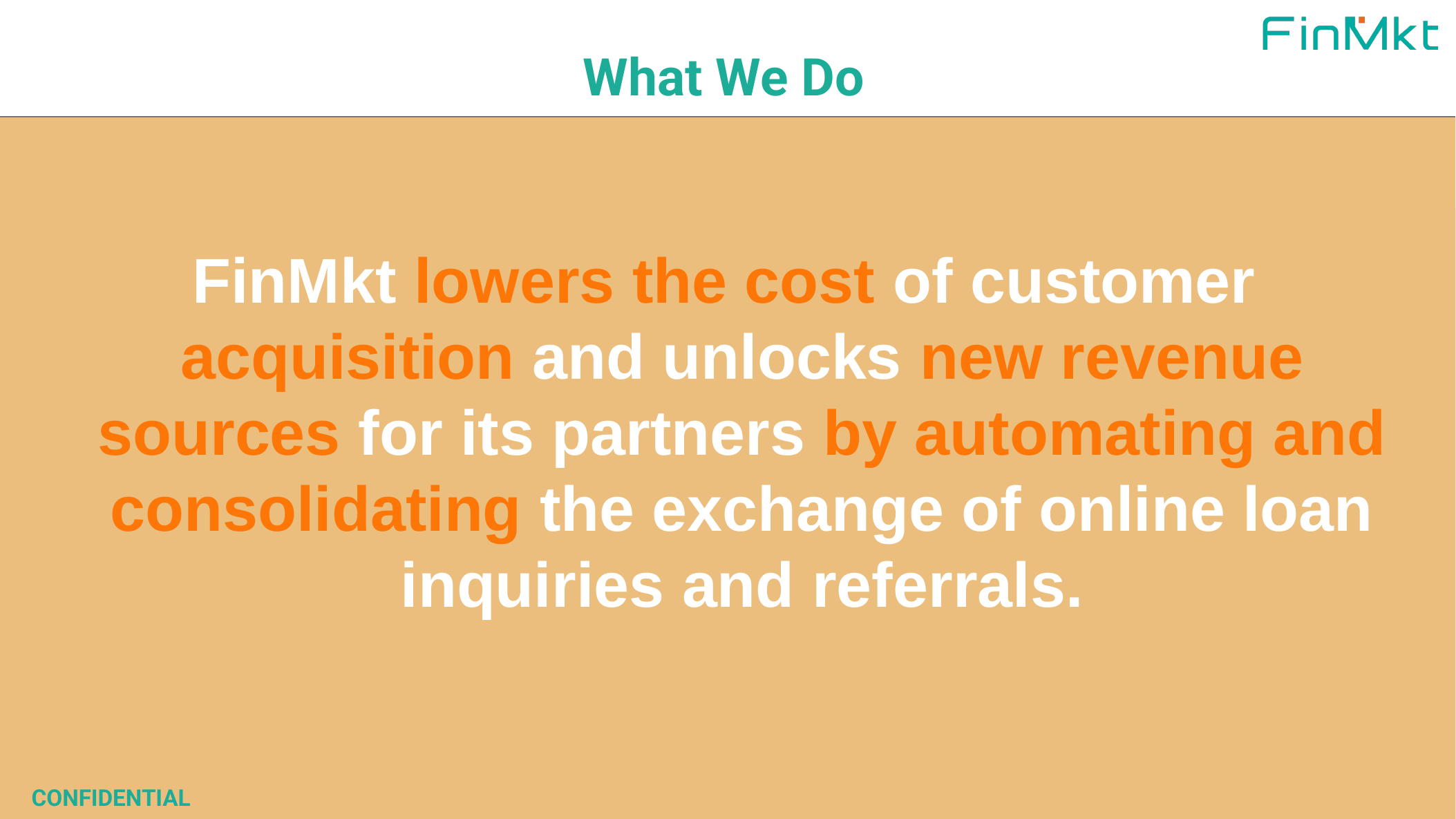

# What We Do

FinMkt lowers the cost of customer acquisition and unlocks new revenue sources for its partners by automating and consolidating the exchange of online loan inquiries and referrals.